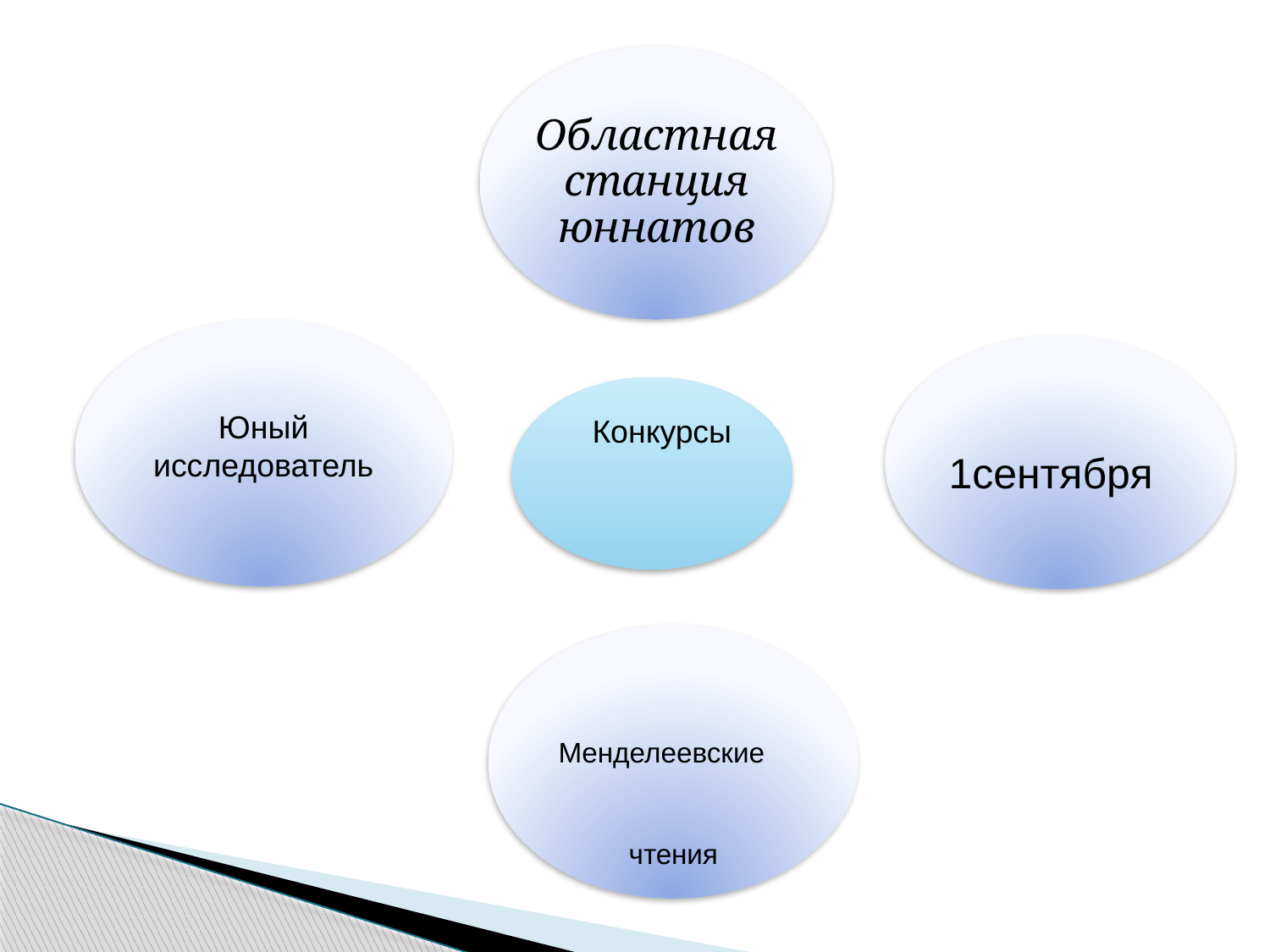

Областная станция юннатов

Юный исследователь

1сентября

   Конкурсы

Менделеевские

чтения